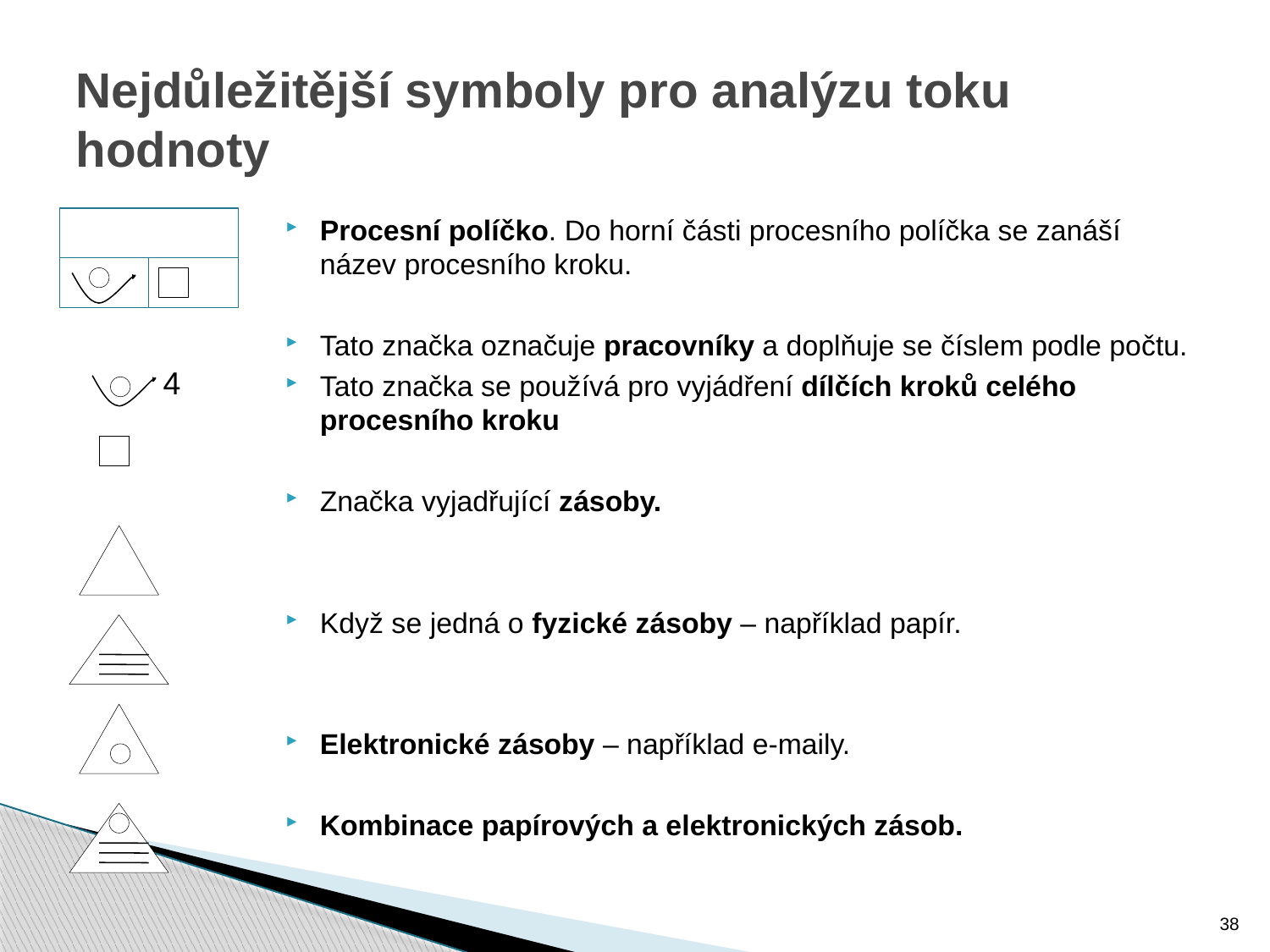

# Nejdůležitější symboly pro analýzu toku hodnoty
Procesní políčko. Do horní části procesního políčka se zanáší název procesního kroku.

Tato značka označuje pracovníky a doplňuje se číslem podle počtu.
Tato značka se používá pro vyjádření dílčích kroků celého procesního kroku

Značka vyjadřující zásoby.

Když se jedná o fyzické zásoby – například papír.

Elektronické zásoby – například e-maily.

Kombinace papírových a elektronických zásob.

4

38